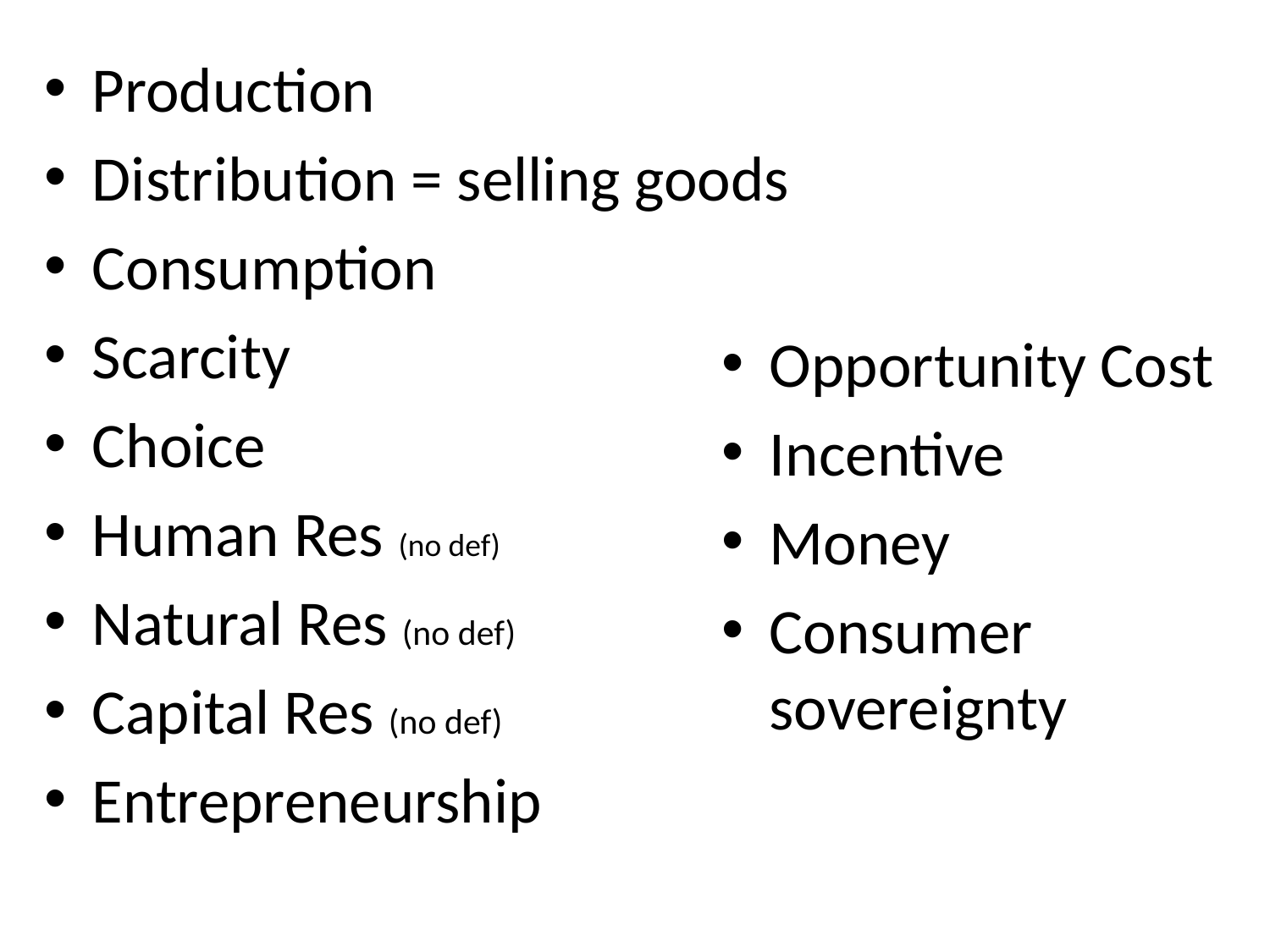

Production
Distribution = selling goods
Consumption
Scarcity
Choice
Human Res (no def)
Natural Res (no def)
Capital Res (no def)
Entrepreneurship

Opportunity Cost
Incentive
Money
Consumer sovereignty